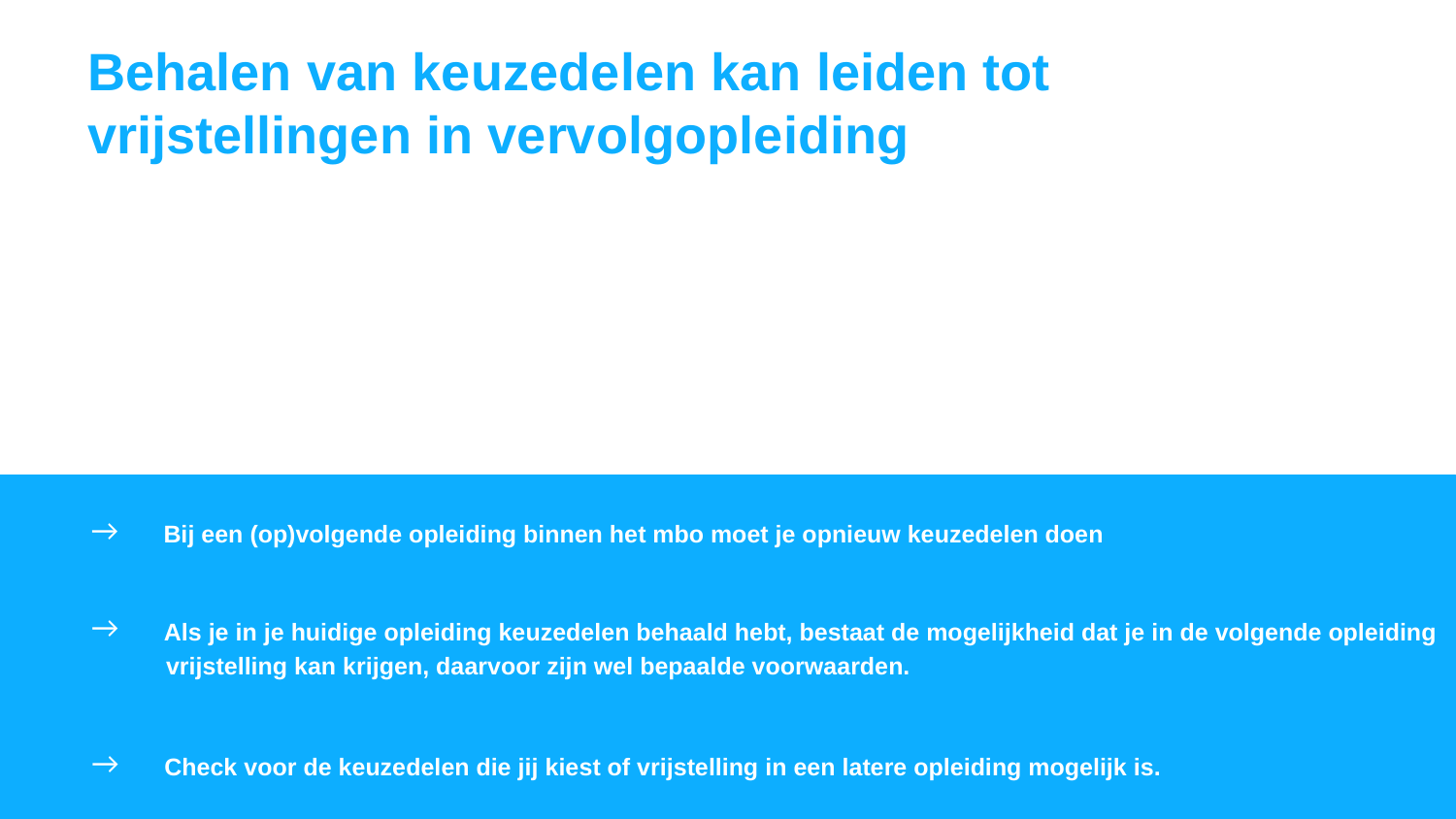

# Behalen van keuzedelen kan leiden tot vrijstellingen in vervolgopleiding
    Bij een (op)volgende opleiding binnen het mbo moet je opnieuw keuzedelen doen
    Als je in je huidige opleiding keuzedelen behaald hebt, bestaat de mogelijkheid dat je in de volgende opleiding
           vrijstelling kan krijgen, daarvoor zijn wel bepaalde voorwaarden.
    Check voor de keuzedelen die jij kiest of vrijstelling in een latere opleiding mogelijk is.